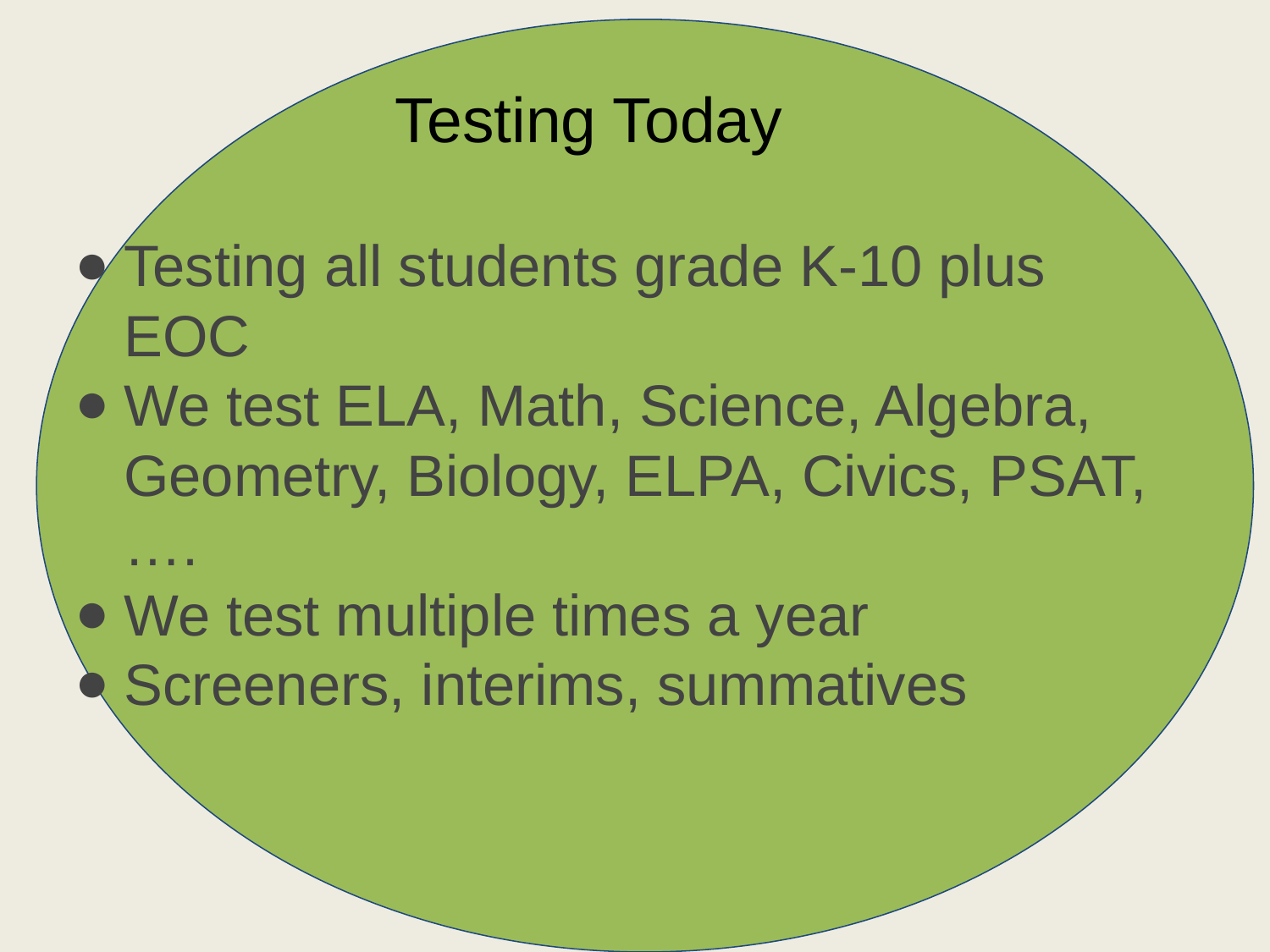

# Testing Today
Testing all students grade K-10 plus EOC
We test ELA, Math, Science, Algebra, Geometry, Biology, ELPA, Civics, PSAT, ….
We test multiple times a year
Screeners, interims, summatives